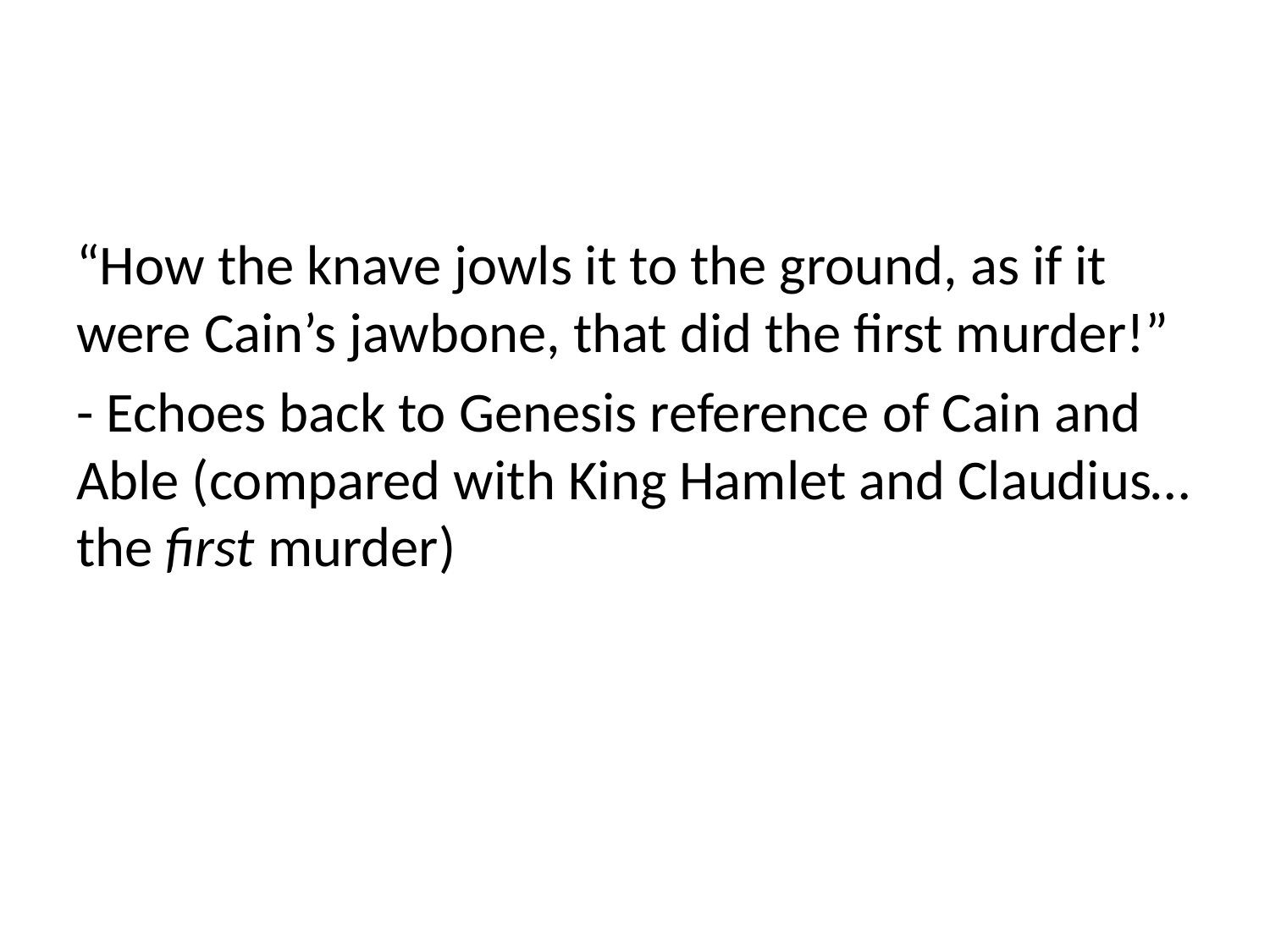

#
“How the knave jowls it to the ground, as if it were Cain’s jawbone, that did the first murder!”
- Echoes back to Genesis reference of Cain and Able (compared with King Hamlet and Claudius…the first murder)